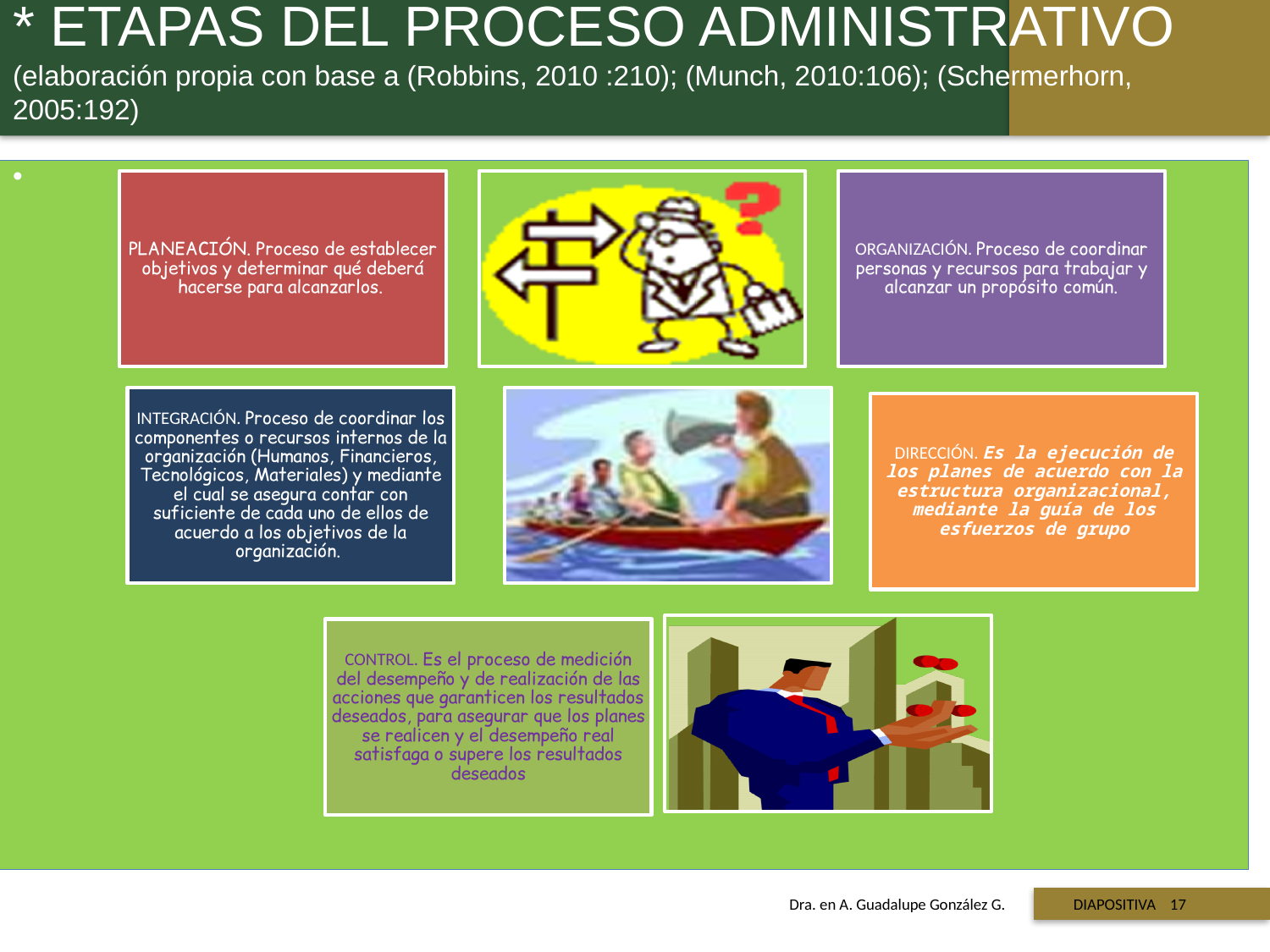

* ETAPAS DEL PROCESO ADMINISTRATIVO   (elaboración propia con base a (Robbins, 2010 :210); (Munch, 2010:106); (Schermerhorn, 2005:192)

PLANEACIÓN. Proceso de establecer objetivos y determinar qué deberá hacerse para alcanzarlos.

ORGANIZACIÓN. Proceso de coordinar personas y recursos para trabajar y alcanzar un propósito común.
INTEGRACIÓN. Proceso de coordinar los componentes o recursos internos de la organización (Humanos, Financieros, Tecnológicos, Materiales) y mediante el cual se asegura contar con suficiente de cada uno de ellos de acuerdo a los objetivos de la organización.
DIRECCIÓN. Es la ejecución de los planes de acuerdo con la estructura organizacional, mediante la guía de los esfuerzos de grupo

CONTROL. Es el proceso de medición del desempeño y de realización de las acciones que garanticen los resultados deseados, para asegurar que los planes se realicen y el desempeño real satisfaga o supere los resultados deseados

                                          Titulo de la presentación
Dra. en A. Guadalupe González G.                   DIAPOSITIVA    17